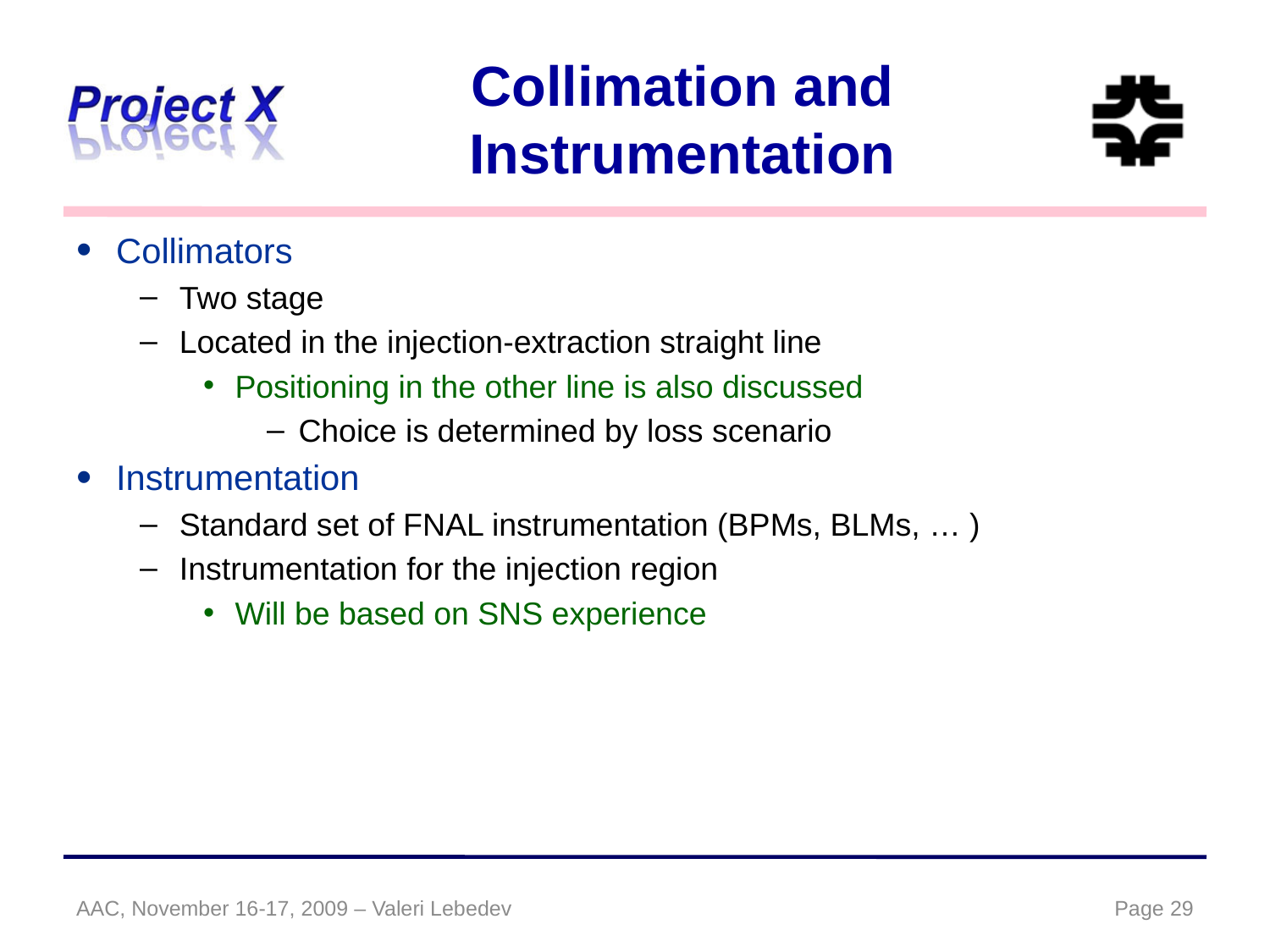

# Collimation and Instrumentation
Collimators
Two stage
Located in the injection-extraction straight line
Positioning in the other line is also discussed
Choice is determined by loss scenario
Instrumentation
Standard set of FNAL instrumentation (BPMs, BLMs, … )
Instrumentation for the injection region
Will be based on SNS experience

AAC, November 16-17, 2009 – Valeri Lebedev
Page 29